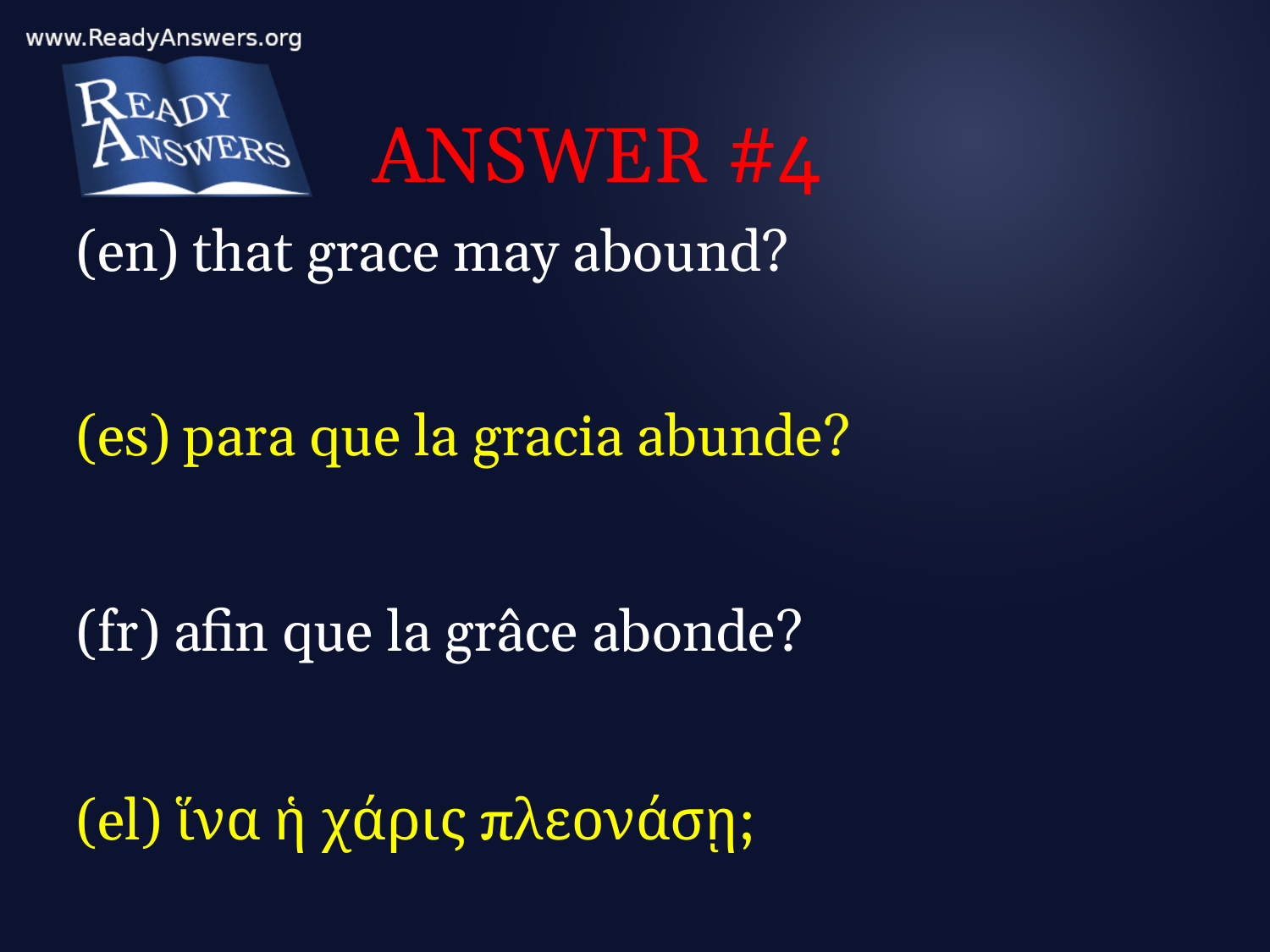

# ANSWER #4
(en) that grace may abound?
(es) para que la gracia abunde?
(fr) afin que la grâce abonde?
(el) ἵνα ἡ χάρις πλεονάσῃ;